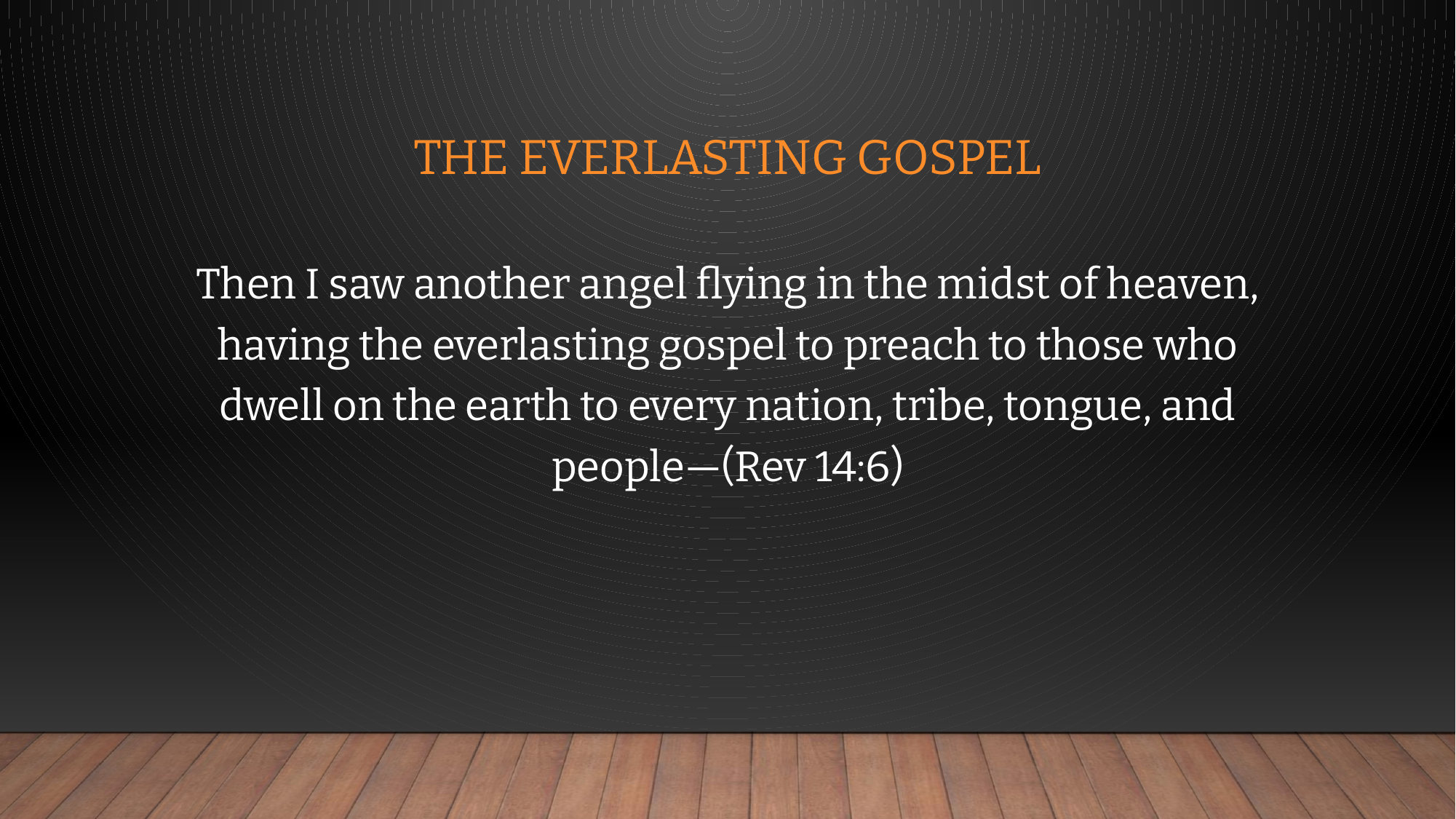

# The Everlasting Gospel
Then I saw another angel flying in the midst of heaven, having the everlasting gospel to preach to those who dwell on the earth to every nation, tribe, tongue, and people—(Rev 14:6)